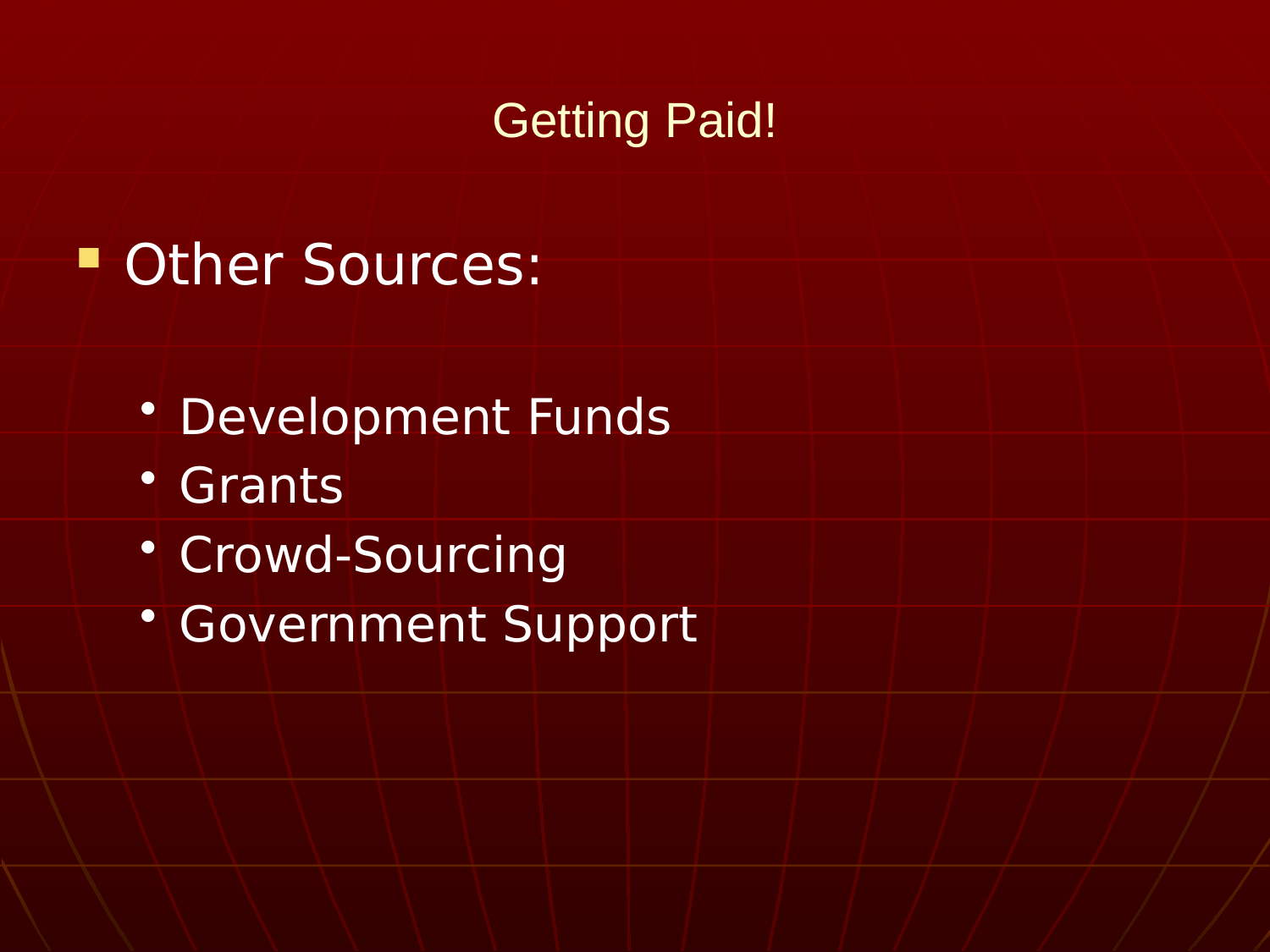

# Getting Paid!
Other Sources:

Development Funds
Grants
Crowd-Sourcing
Government Support